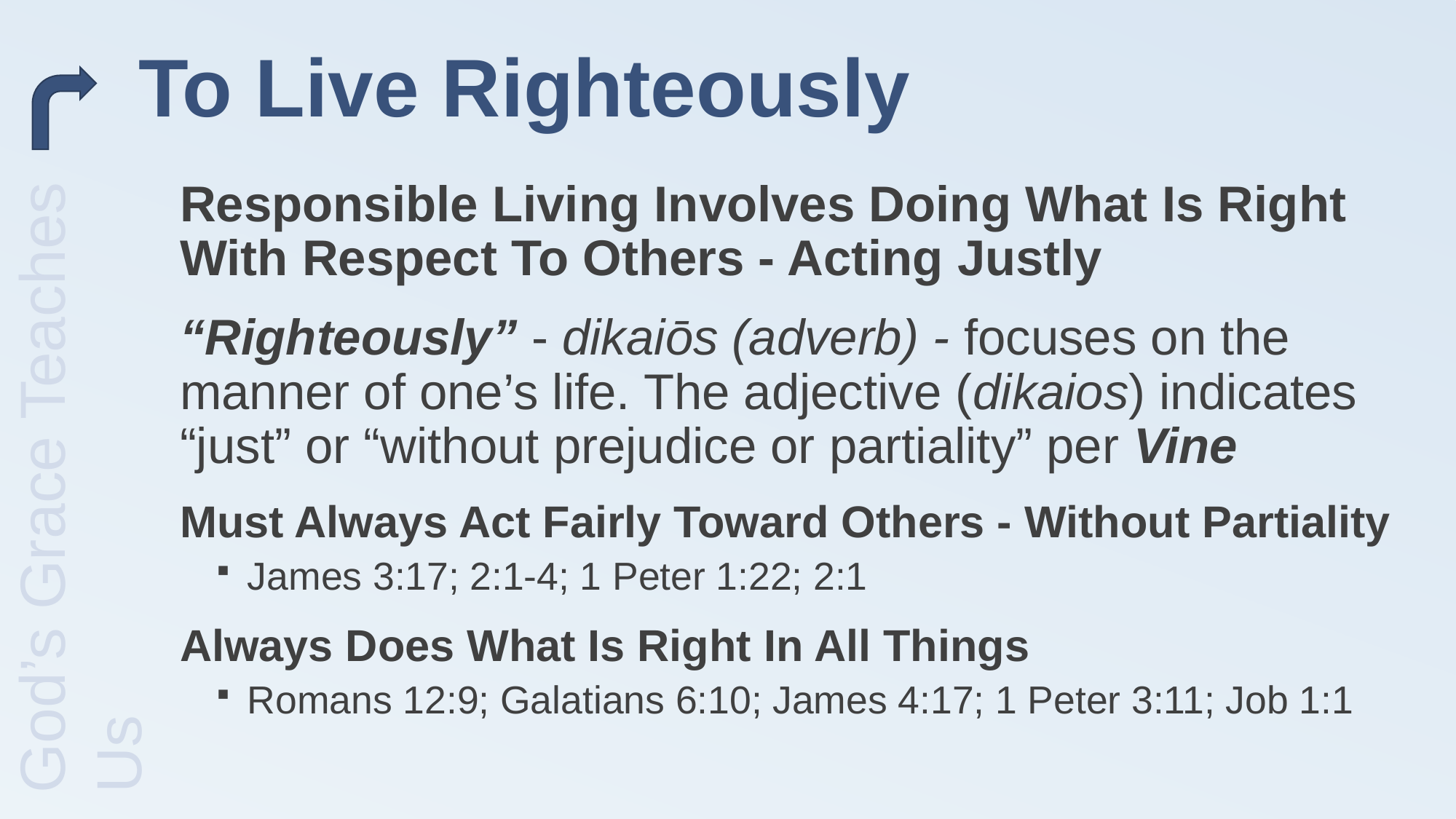

# To Live Righteously

Responsible Living Involves Doing What Is Right With Respect To Others - Acting Justly
“Righteously” - dikaiōs (adverb) - focuses on the manner of one’s life. The adjective (dikaios) indicates “just” or “without prejudice or partiality” per Vine
Must Always Act Fairly Toward Others - Without Partiality
James 3:17; 2:1-4; 1 Peter 1:22; 2:1
Always Does What Is Right In All Things
Romans 12:9; Galatians 6:10; James 4:17; 1 Peter 3:11; Job 1:1

God’s Grace Teaches Us